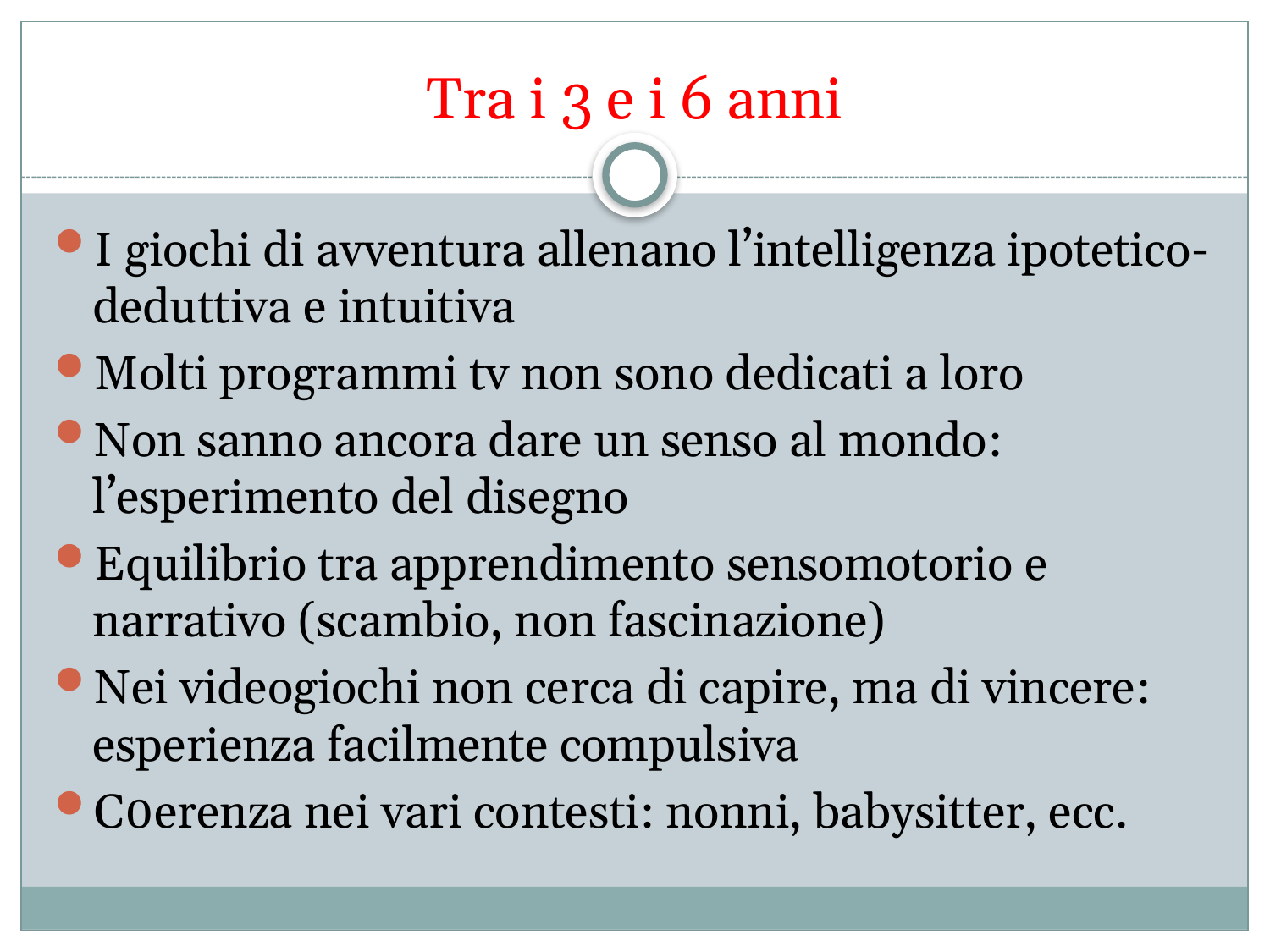

# Tra i 3 e i 6 anni
I giochi di avventura allenano l’intelligenza ipotetico-deduttiva e intuitiva
Molti programmi tv non sono dedicati a loro
Non sanno ancora dare un senso al mondo: l’esperimento del disegno
Equilibrio tra apprendimento sensomotorio e narrativo (scambio, non fascinazione)
Nei videogiochi non cerca di capire, ma di vincere: esperienza facilmente compulsiva
C0erenza nei vari contesti: nonni, babysitter, ecc.